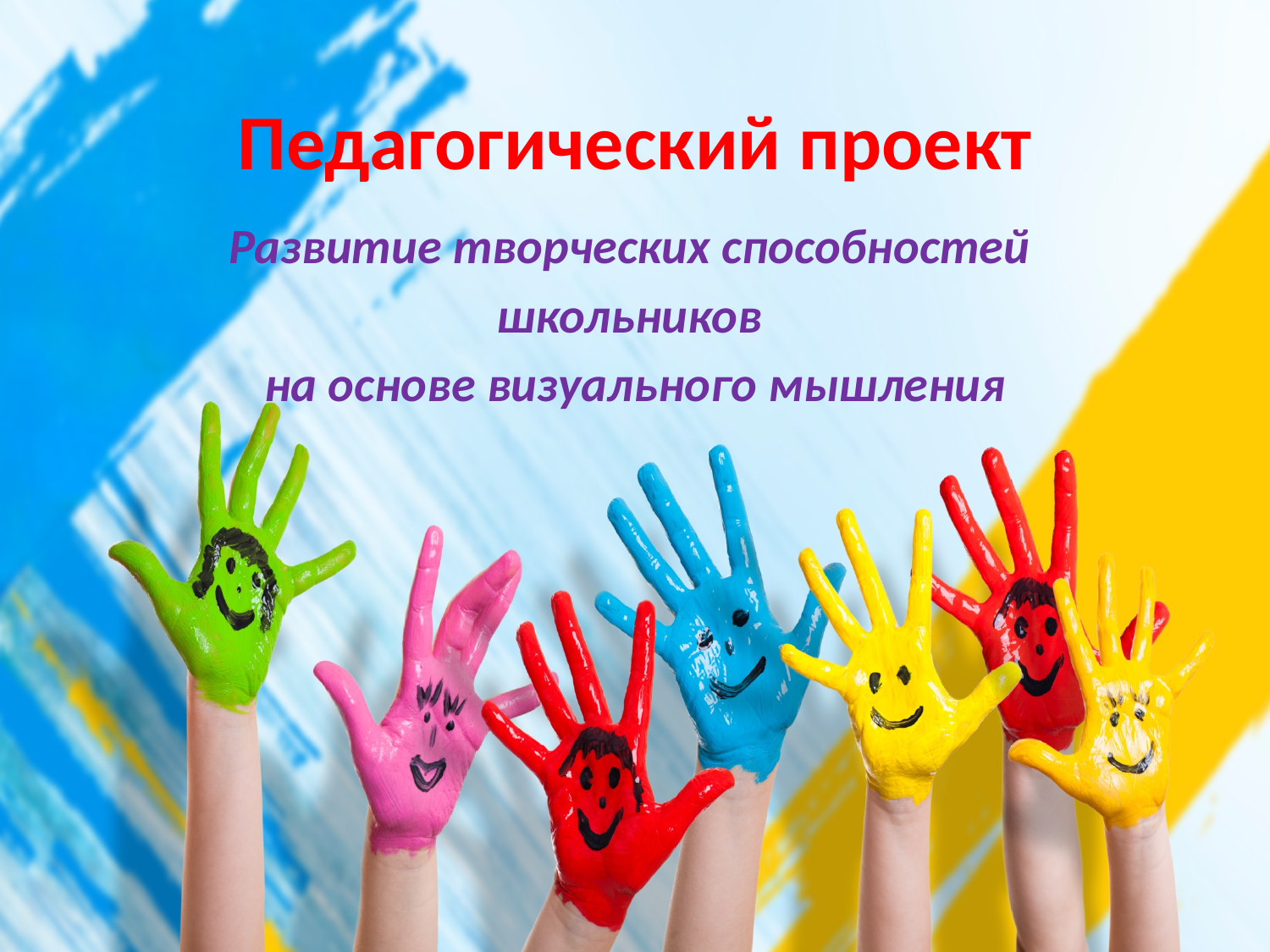

# Педагогический проект
Развитие творческих способностей
школьников
на основе визуального мышления